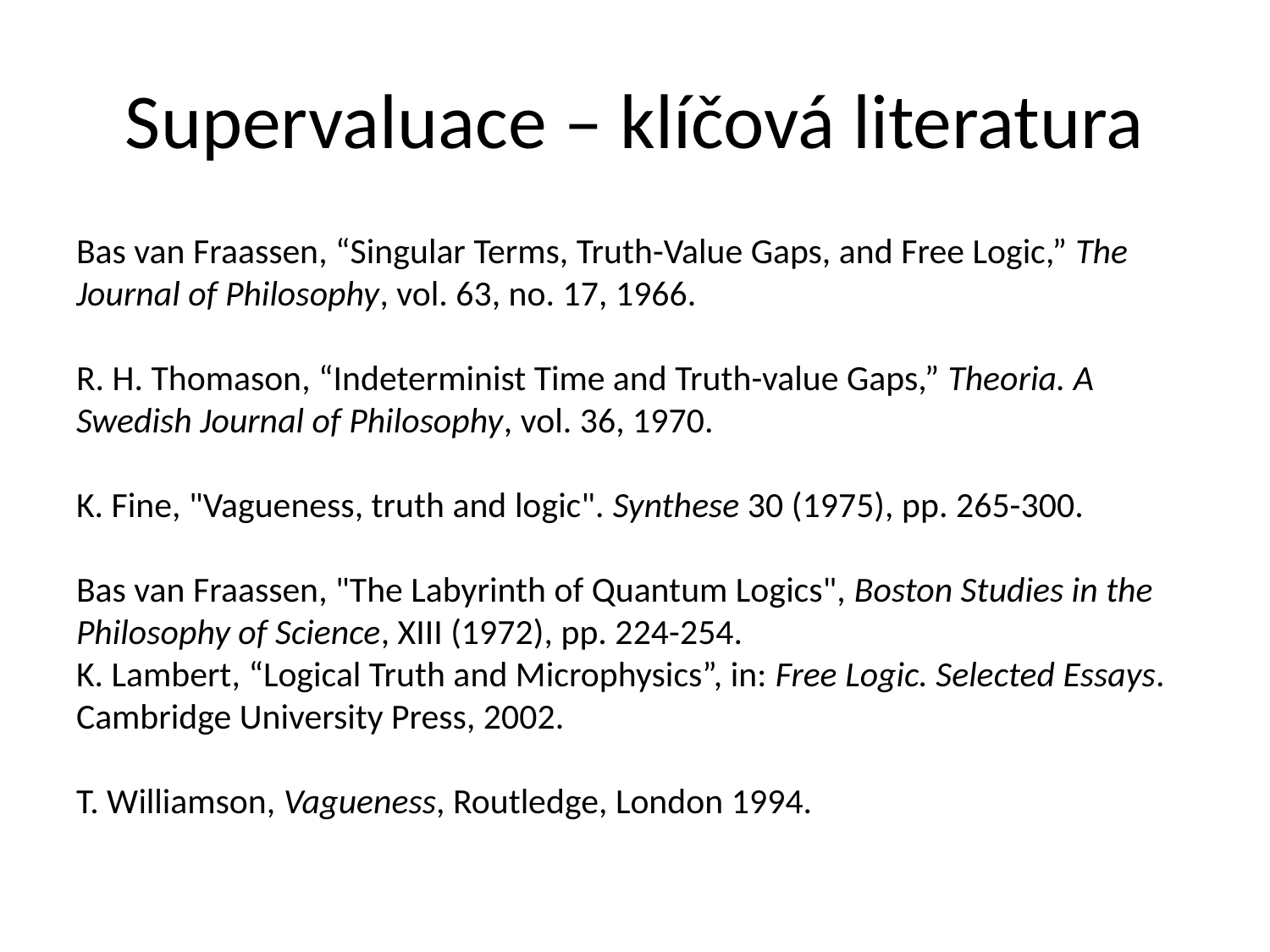

# Supervaluace – klíčová literatura
Bas van Fraassen, “Singular Terms, Truth-Value Gaps, and Free Logic,” The Journal of Philosophy, vol. 63, no. 17, 1966.

R. H. Thomason, “Indeterminist Time and Truth-value Gaps,” Theoria. A Swedish Journal of Philosophy, vol. 36, 1970.

K. Fine, "Vagueness, truth and logic". Synthese 30 (1975), pp. 265-300.

Bas van Fraassen, "The Labyrinth of Quantum Logics", Boston Studies in the Philosophy of Science, XIII (1972), pp. 224-254.
K. Lambert, “Logical Truth and Microphysics”, in: Free Logic. Selected Essays. Cambridge University Press, 2002.

T. Williamson, Vagueness, Routledge, London 1994.